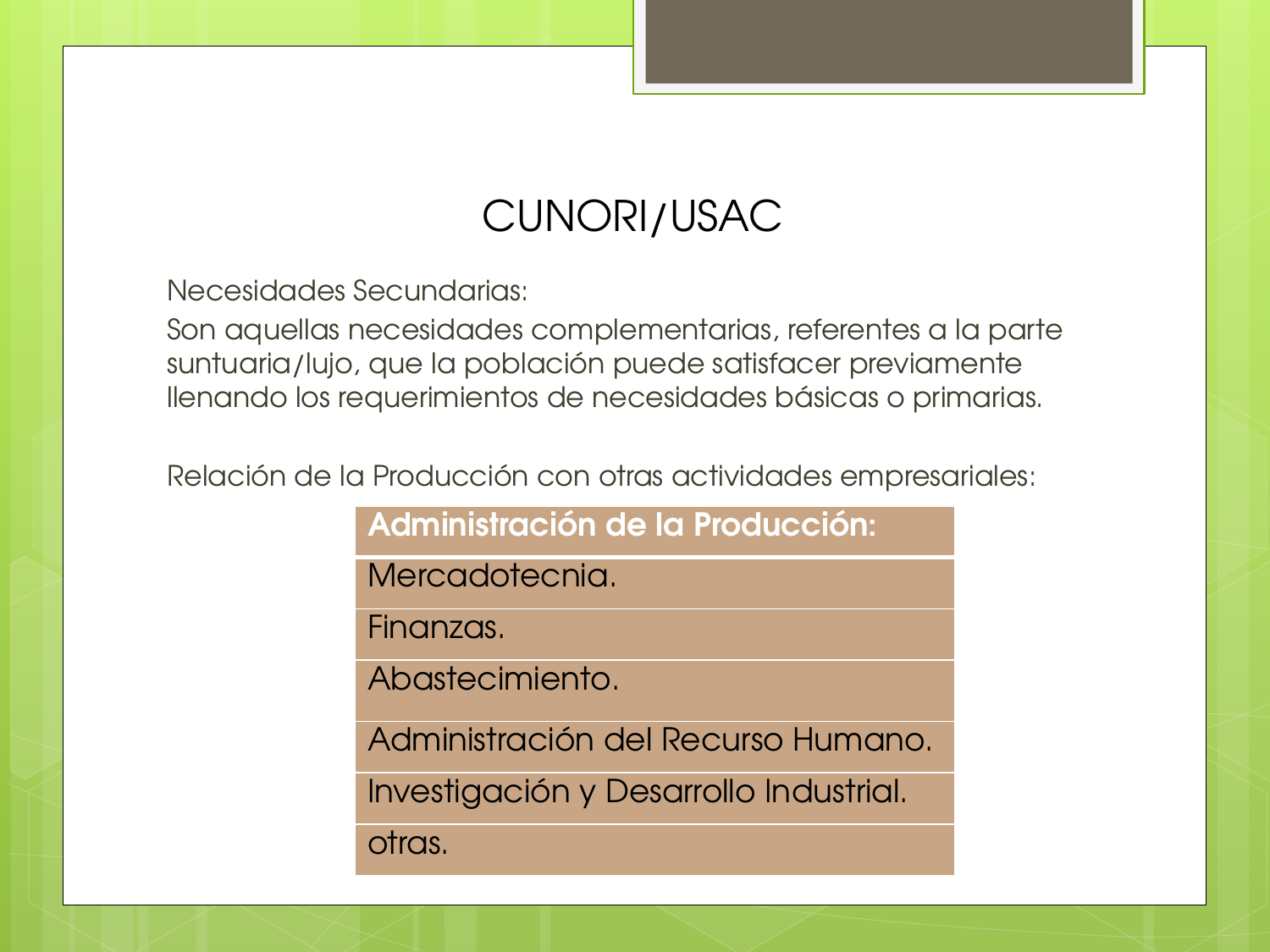

# CUNORI/USAC
Necesidades Secundarias:
Son aquellas necesidades complementarias, referentes a la parte suntuaria/lujo, que la población puede satisfacer previamente llenando los requerimientos de necesidades básicas o primarias.

Relación de la Producción con otras actividades empresariales:
| Administración de la Producción: |
| --- |
| Mercadotecnia. |
| Finanzas. |
| Abastecimiento. |
| Administración del Recurso Humano. |
| Investigación y Desarrollo Industrial. |
| otras. |